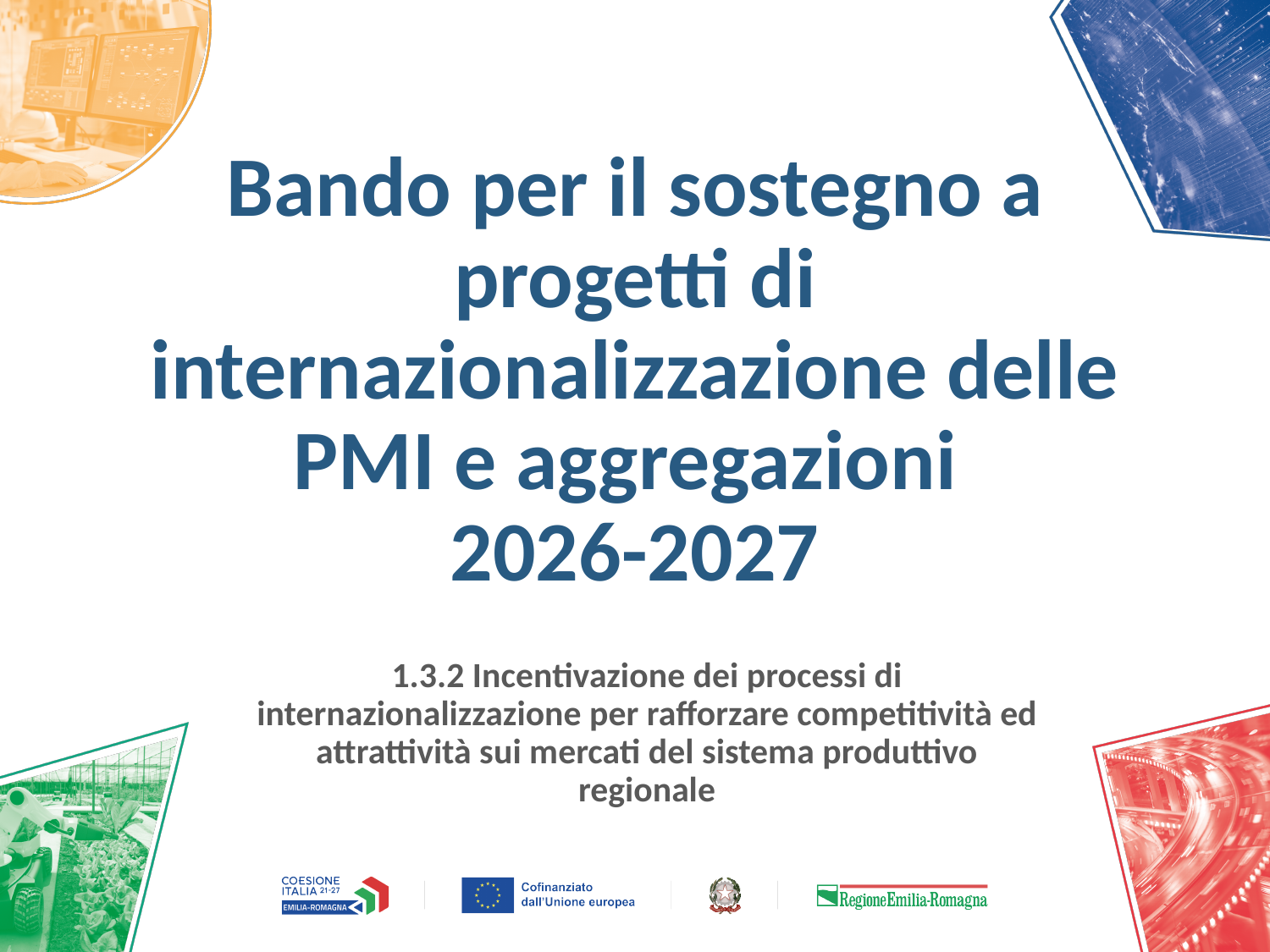

# Bando per il sostegno a progetti di internazionalizzazione delle PMI e aggregazioni 2026-2027
1.3.2 Incentivazione dei processi di internazionalizzazione per rafforzare competitività ed attrattività sui mercati del sistema produttivo regionale